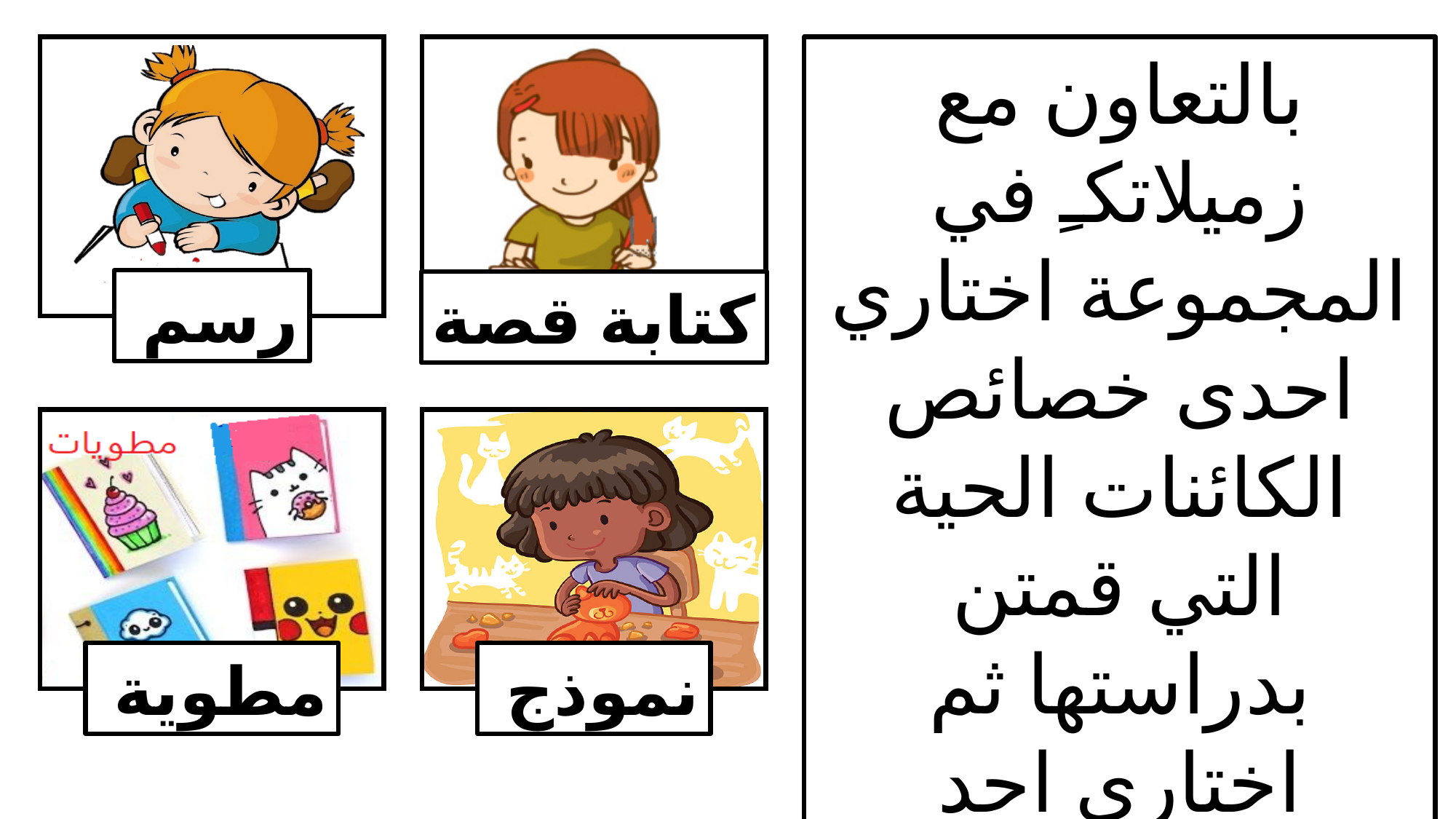

بالتعاون مع زميلاتكـِ في المجموعة اختاري احدى خصائص الكائنات الحية التي قمتن بدراستها ثم اختاري احد الأنشطة التالية وقمن بتنفيذها
رسم
كتابة قصة

مطوية
نموذج